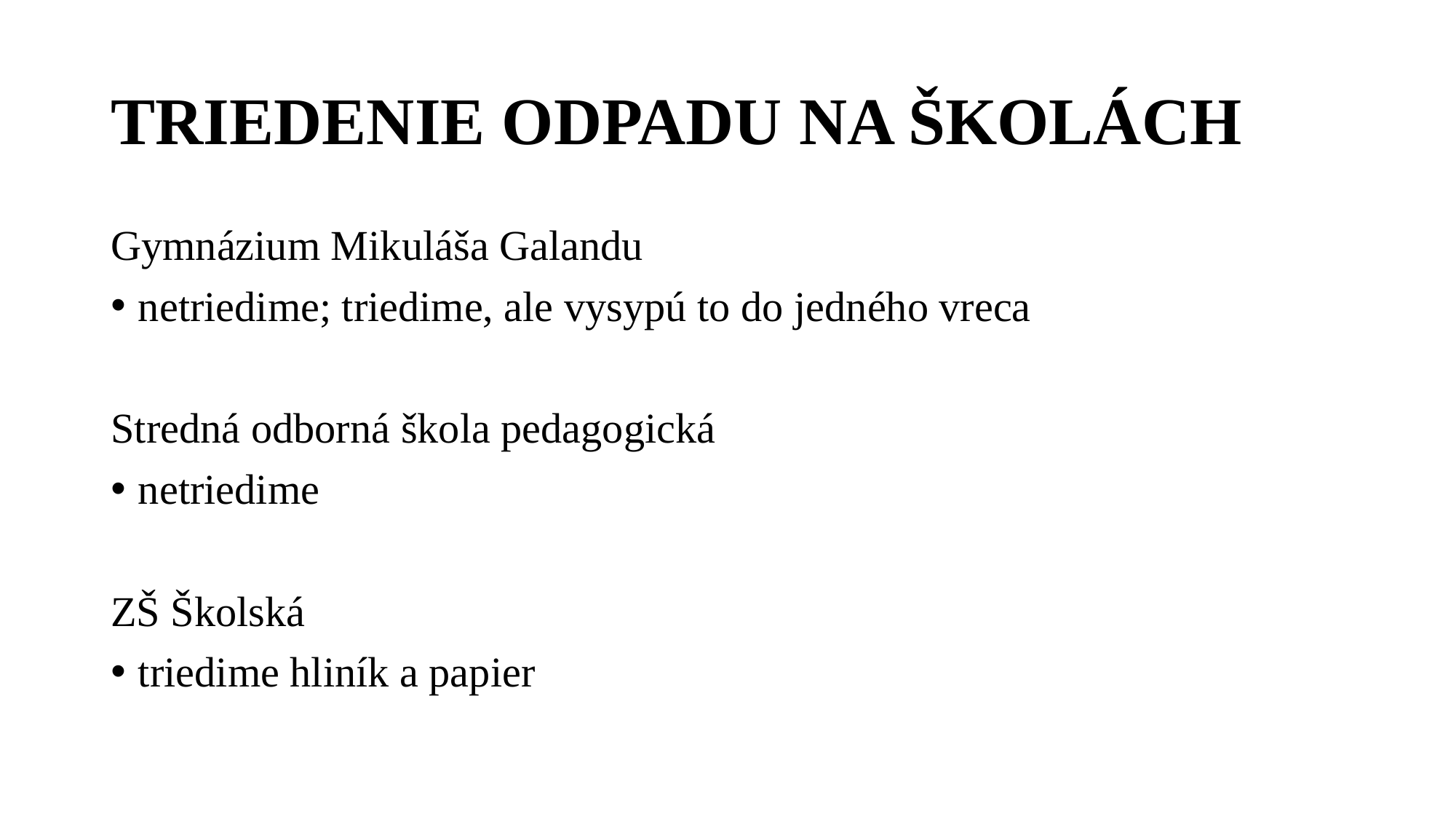

# TRIEDENIE ODPADU NA ŠKOLÁCH
Gymnázium Mikuláša Galandu
netriedime; triedime, ale vysypú to do jedného vreca

Stredná odborná škola pedagogická
netriedime

ZŠ Školská
triedime hliník a papier